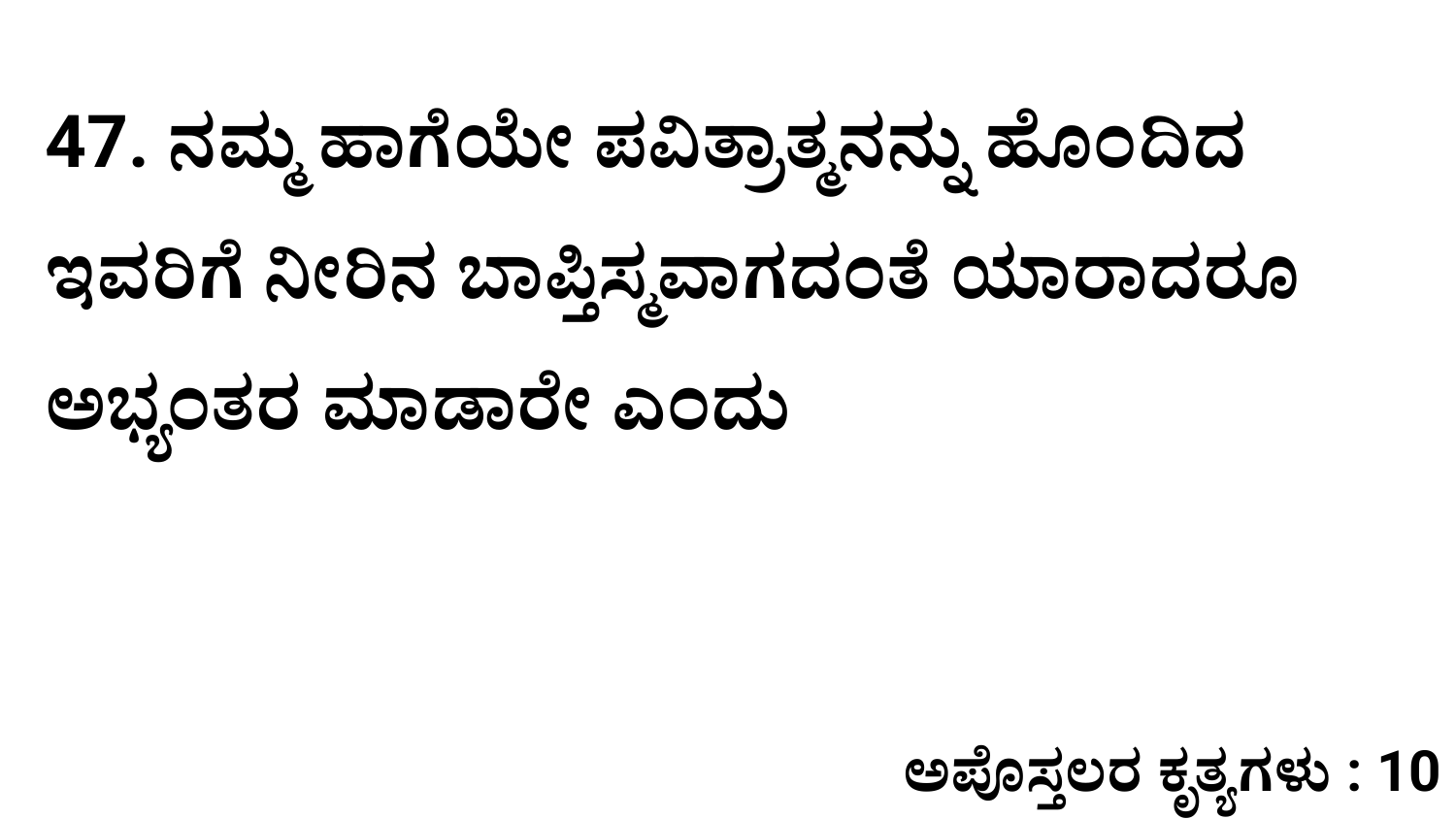

47. ನಮ್ಮ ಹಾಗೆಯೇ ಪವಿತ್ರಾತ್ಮನನ್ನು ಹೊಂದಿದ ಇವರಿಗೆ ನೀರಿನ ಬಾಪ್ತಿಸ್ಮವಾಗದಂತೆ ಯಾರಾದರೂ ಅಭ್ಯಂತರ ಮಾಡಾರೇ ಎಂದು
ಅಪೊಸ್ತಲರ ಕೃತ್ಯಗಳು : 10